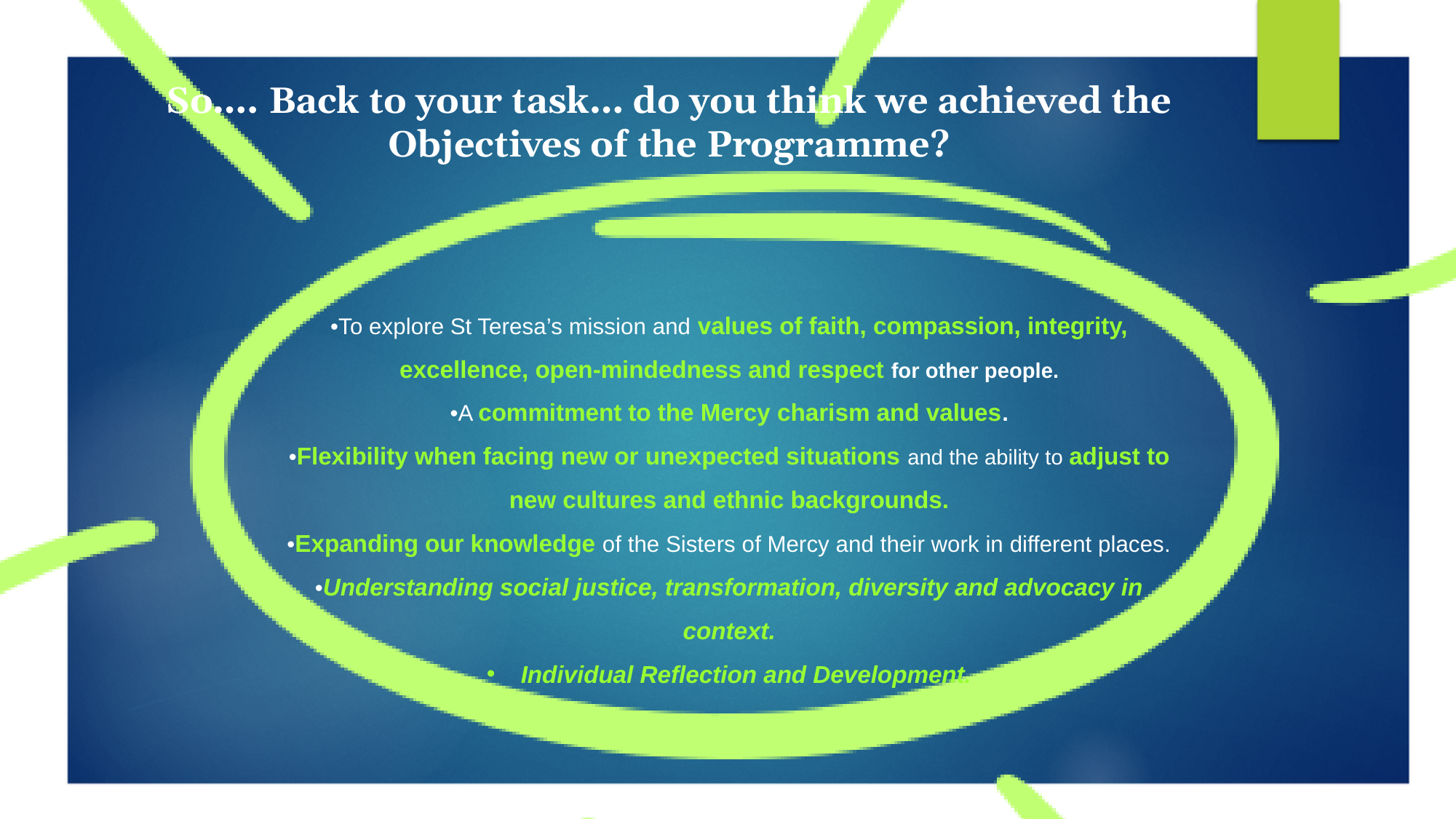

So…. Back to your task… do you think we achieved the Objectives of the Programme?
•To explore St Teresa’s mission and values of faith, compassion, integrity, excellence, open-mindedness and respect for other people.
•A commitment to the Mercy charism and values.
•Flexibility when facing new or unexpected situations and the ability to adjust to new cultures and ethnic backgrounds.
•Expanding our knowledge of the Sisters of Mercy and their work in different places.
•Understanding social justice, transformation, diversity and advocacy in context.
Individual Reflection and Development.